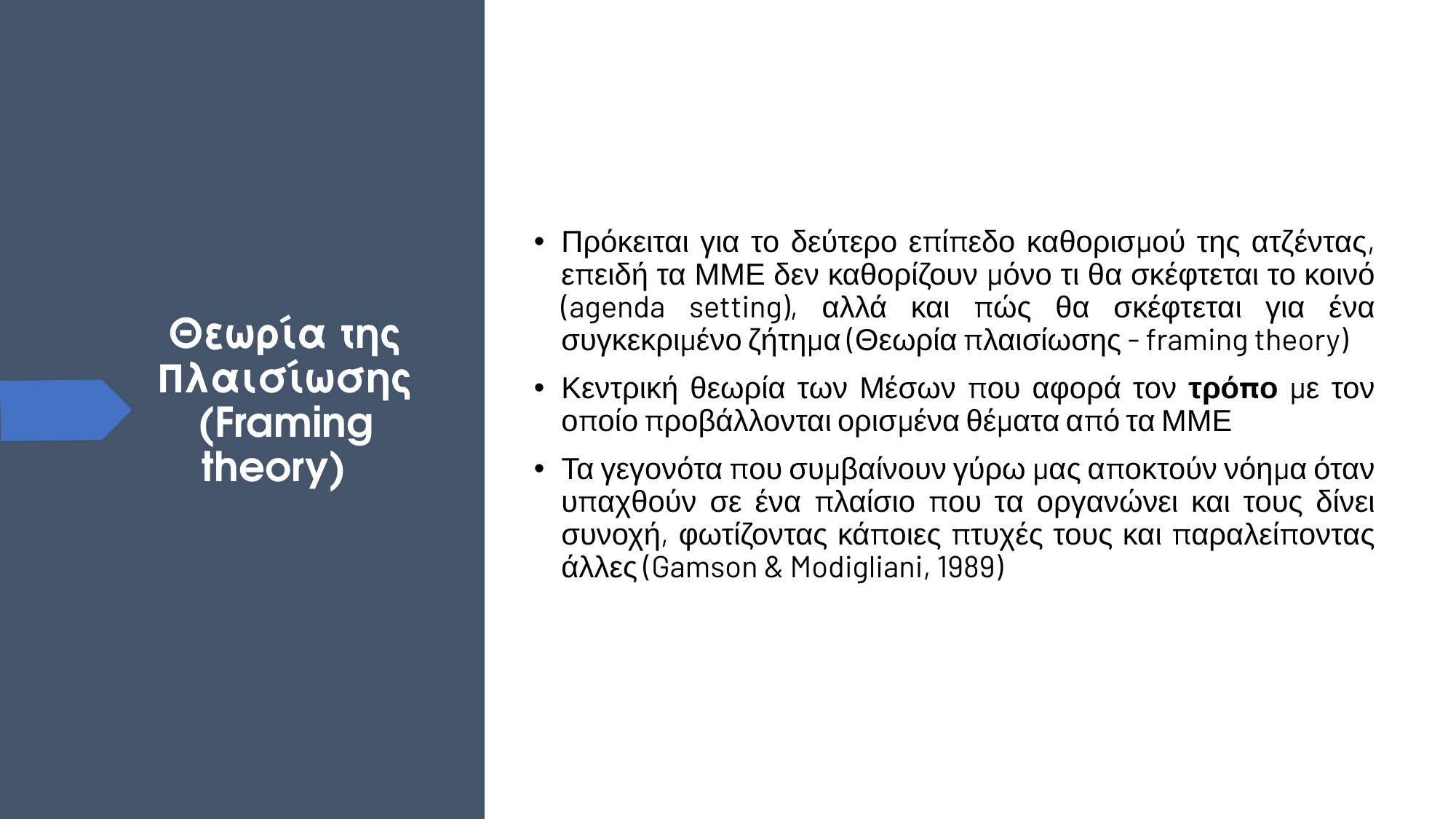

Πρόκειται για το δεύτερο επίπεδο καθορισμού της ατζέντας, επειδή τα ΜΜΕ δεν καθορίζουν μόνο τι θα σκέφτεται το κοινό (agenda setting), αλλά και πώς θα σκέφτεται για ένα συγκεκριμένο ζήτημα (Θεωρία πλαισίωσης - framing theory)
Κεντρική θεωρία των Μέσων που αφορά τον τρόπο με τον οποίο προβάλλονται ορισμένα θέματα από τα ΜΜΕ
Τα γεγονότα που συμβαίνουν γύρω μας αποκτούν νόημα όταν υπαχθούν σε ένα πλαίσιο που τα οργανώνει και τους δίνει συνοχή, φωτίζοντας κάποιες πτυχές τους και παραλείποντας άλλες (Gamson & Modigliani, 1989)
# Θεωρία της Πλαισίωσης (Framing theory)